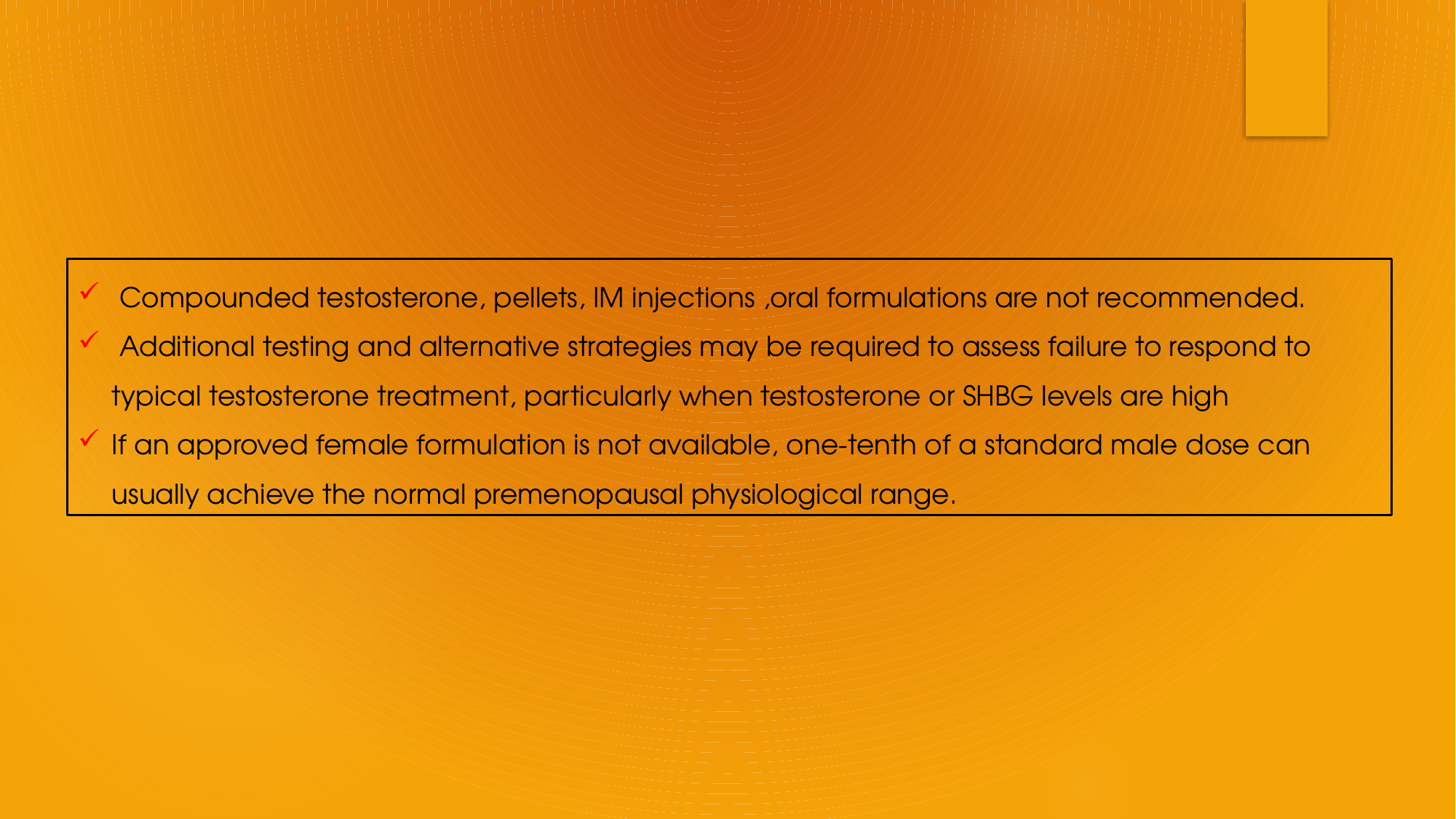

Compounded testosterone, pellets, IM injections ,oral formulations are not recommended.
 Additional testing and alternative strategies may be required to assess failure to respond to typical testosterone treatment, particularly when testosterone or SHBG levels are high
If an approved female formulation is not available, one-tenth of a standard male dose can usually achieve the normal premenopausal physiological range.